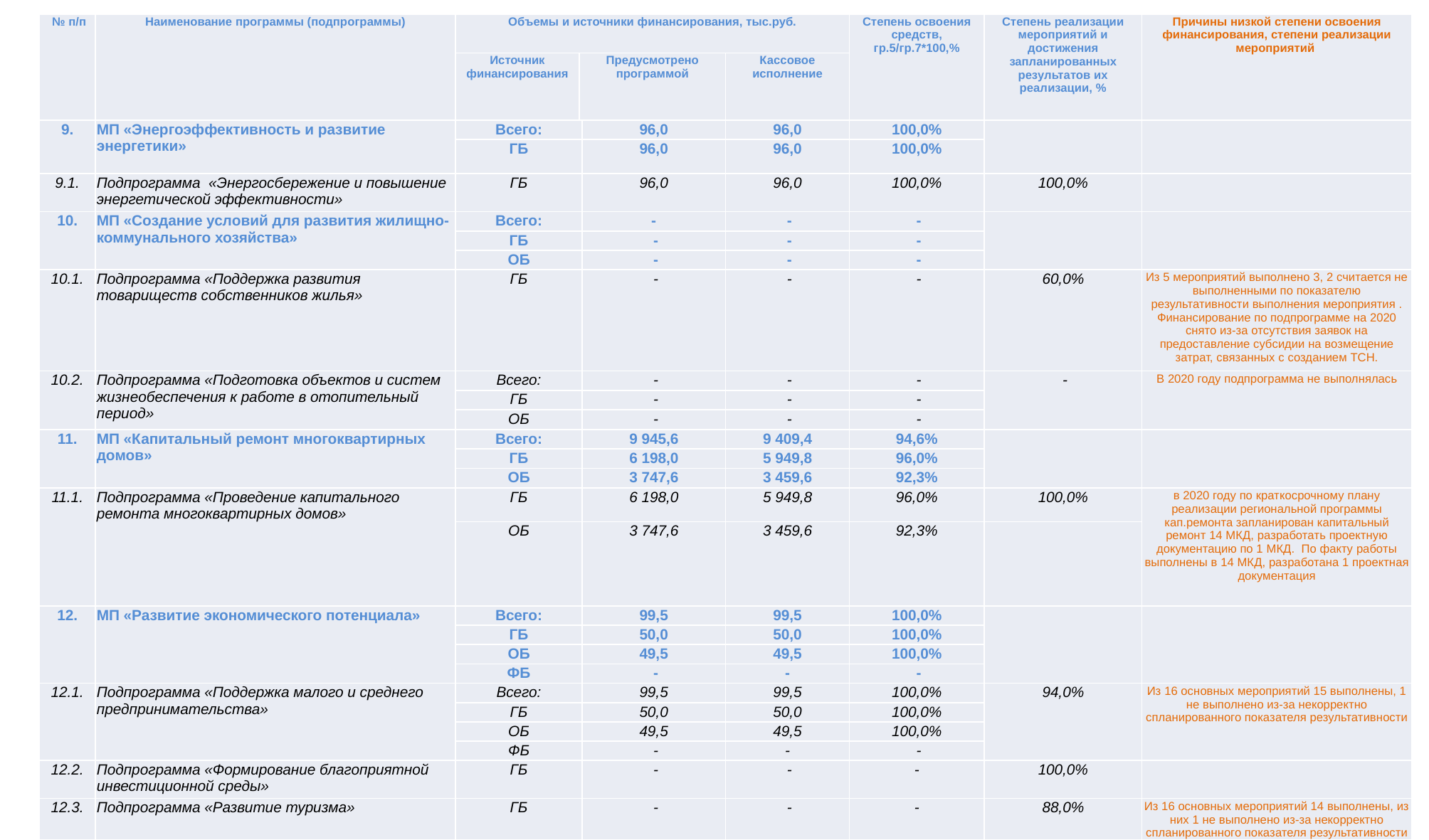

| № п/п | Наименование программы (подпрограммы) | Объемы и источники финансирования, тыс.руб. |  |  | Степень освоения средств, гр.5/гр.7\*100,% | Степень реализации мероприятий и достижения запланированных результатов их реализации, % | Причины низкой степени освоения финансирования, степени реализации мероприятий |
| --- | --- | --- | --- | --- | --- | --- | --- |
|  |  | Источник финансирования | Предусмотрено программой | Кассовое исполнение |  |  |  |
| 1 | 2 | 3 | 4 | 5 | 6 | 7 | 8 |
| 9. | МП «Энергоэффективность и развитие энергетики» | Всего: | 96,0 | 96,0 | 100,0% |  |  |
| --- | --- | --- | --- | --- | --- | --- | --- |
|  |  | ГБ | 96,0 | 96,0 | 100,0% |  |  |
| 9.1. | Подпрограмма «Энергосбережение и повышение энергетической эффективности» | ГБ | 96,0 | 96,0 | 100,0% | 100,0% |  |
| 10. | МП «Создание условий для развития жилищно-коммунального хозяйства» | Всего: | - | - | - |  |  |
|  |  | ГБ | - | - | - |  |  |
|  |  | ОБ | - | - | - |  |  |
| 10.1. | Подпрограмма «Поддержка развития товариществ собственников жилья» | ГБ | - | - | - | 60,0% | Из 5 мероприятий выполнено 3, 2 считается не выполненными по показателю результативности выполнения мероприятия . Финансирование по подпрограмме на 2020 снято из-за отсутствия заявок на предоставление субсидии на возмещение затрат, связанных с созданием ТСН. |
| 10.2. | Подпрограмма «Подготовка объектов и систем жизнеобеспечения к работе в отопительный период» | Всего: | - | - | - | - | В 2020 году подпрограмма не выполнялась |
|  |  | ГБ | - | - | - |  |  |
|  |  | ОБ | - | - | - |  |  |
| 11. | МП «Капитальный ремонт многоквартирных домов» | Всего: | 9 945,6 | 9 409,4 | 94,6% |  |  |
|  |  | ГБ | 6 198,0 | 5 949,8 | 96,0% |  |  |
|  |  | ОБ | 3 747,6 | 3 459,6 | 92,3% |  |  |
| 11.1. | Подпрограмма «Проведение капитального ремонта многоквартирных домов» | ГБ | 6 198,0 | 5 949,8 | 96,0% | 100,0% | в 2020 году по краткосрочному плану реализации региональной программы кап.ремонта запланирован капитальный ремонт 14 МКД, разработать проектную документацию по 1 МКД. По факту работы выполнены в 14 МКД, разработана 1 проектная документация |
|  |  | ОБ | 3 747,6 | 3 459,6 | 92,3% |  |  |
| 12. | МП «Развитие экономического потенциала» | Всего: | 99,5 | 99,5 | 100,0% |  |  |
|  |  | ГБ | 50,0 | 50,0 | 100,0% |  |  |
|  |  | ОБ | 49,5 | 49,5 | 100,0% |  |  |
|  |  | ФБ | - | - | - |  |  |
| 12.1. | Подпрограмма «Поддержка малого и среднего предпринимательства» | Всего: | 99,5 | 99,5 | 100,0% | 94,0% | Из 16 основных мероприятий 15 выполнены, 1 не выполнено из-за некорректно спланированного показателя результативности |
|  |  | ГБ | 50,0 | 50,0 | 100,0% |  |  |
|  |  | ОБ | 49,5 | 49,5 | 100,0% |  |  |
|  |  | ФБ | - | - | - |  |  |
| 12.2. | Подпрограмма «Формирование благоприятной инвестиционной среды» | ГБ | - | - | - | 100,0% |  |
| 12.3. | Подпрограмма «Развитие туризма» | ГБ | - | - | - | 88,0% | Из 16 основных мероприятий 14 выполнены, из них 1 не выполнено из-за некорректно спланированного показателя результативности |